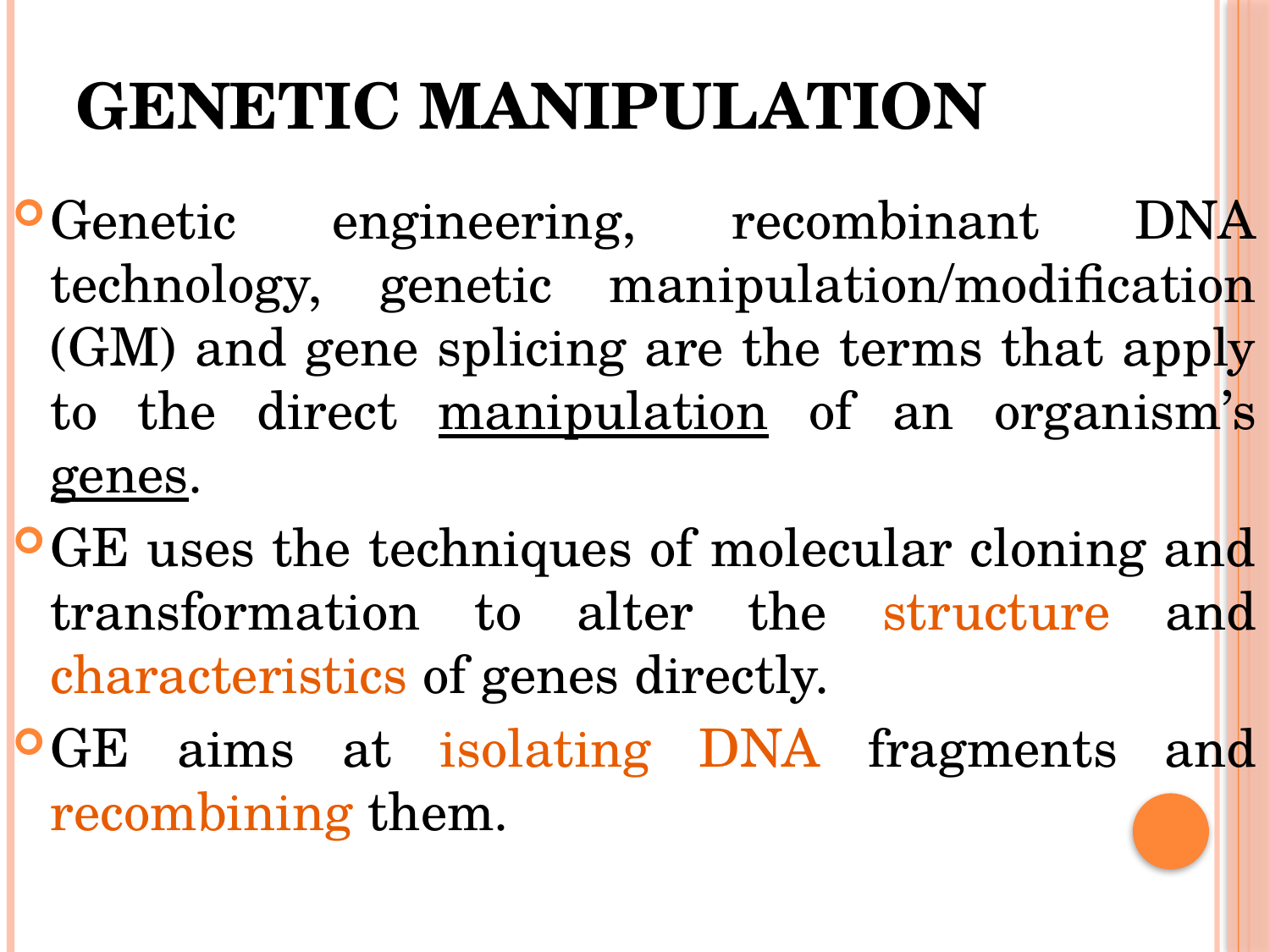

# GENETIC MANIPULATION
Genetic engineering, recombinant DNA technology, genetic manipulation/modification (GM) and gene splicing are the terms that apply to the direct manipulation of an organism’s genes.
GE uses the techniques of molecular cloning and transformation to alter the structure and characteristics of genes directly.
GE aims at isolating DNA fragments and recombining them.